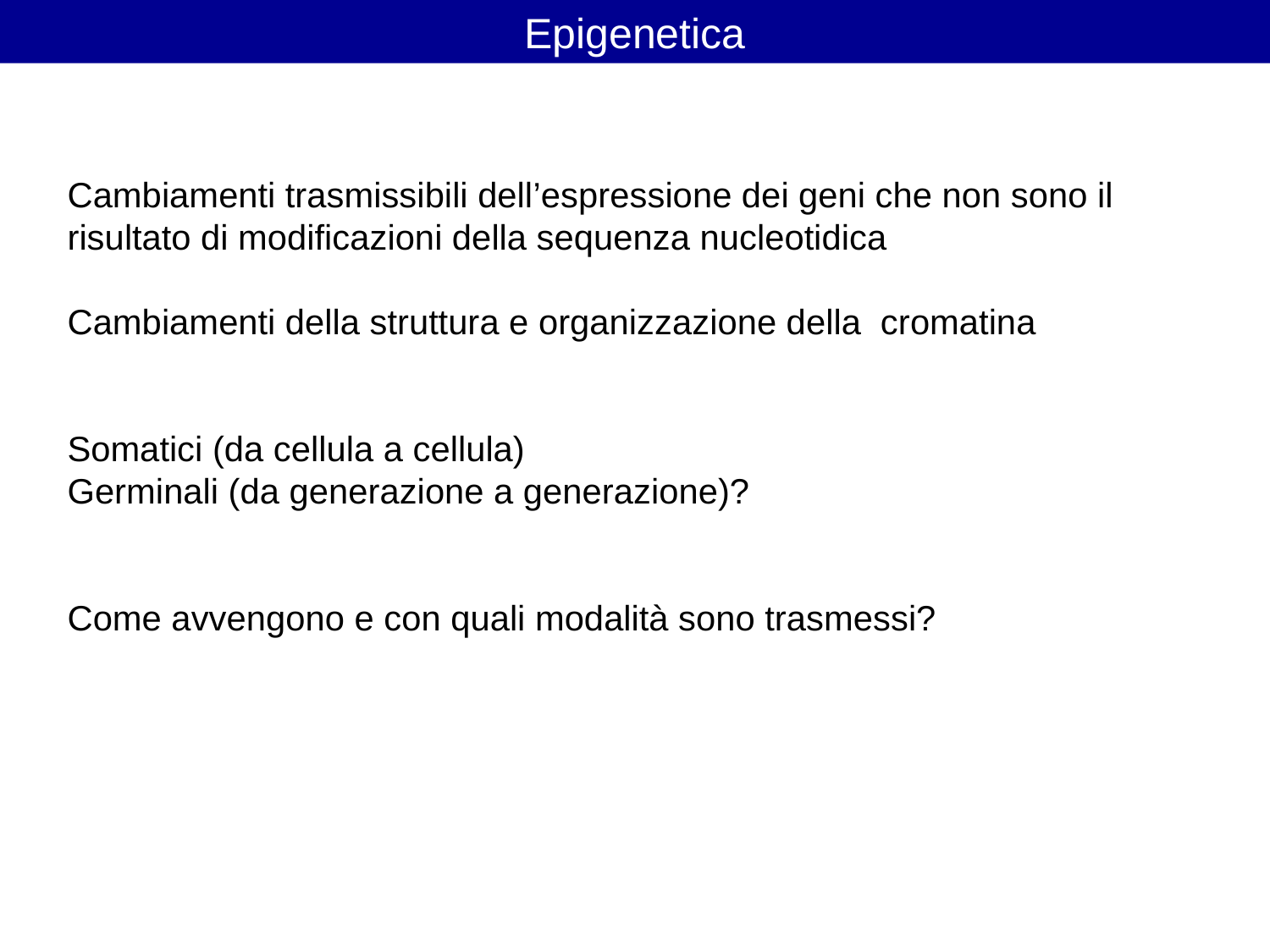

Epigenetica
Cambiamenti trasmissibili dell’espressione dei geni che non sono il risultato di modificazioni della sequenza nucleotidica

Cambiamenti della struttura e organizzazione della  cromatina

Somatici (da cellula a cellula)
Germinali (da generazione a generazione)?

Come avvengono e con quali modalità sono trasmessi?